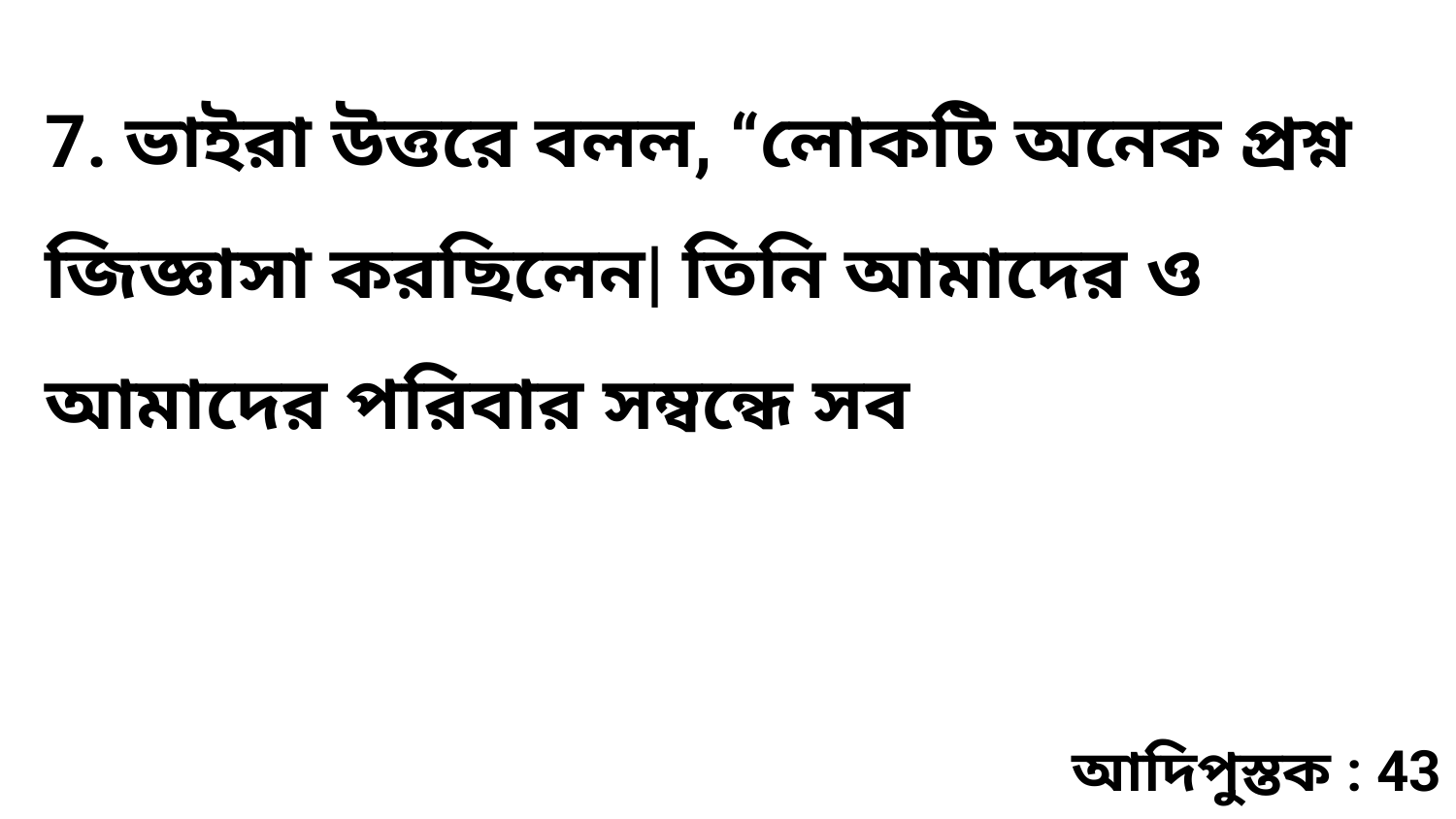

7. ভাইরা উত্তরে বলল, “লোকটি অনেক প্রশ্ন জিজ্ঞাসা করছিলেন| তিনি আমাদের ও আমাদের পরিবার সম্বন্ধে সব
আদিপুস্তক : 43